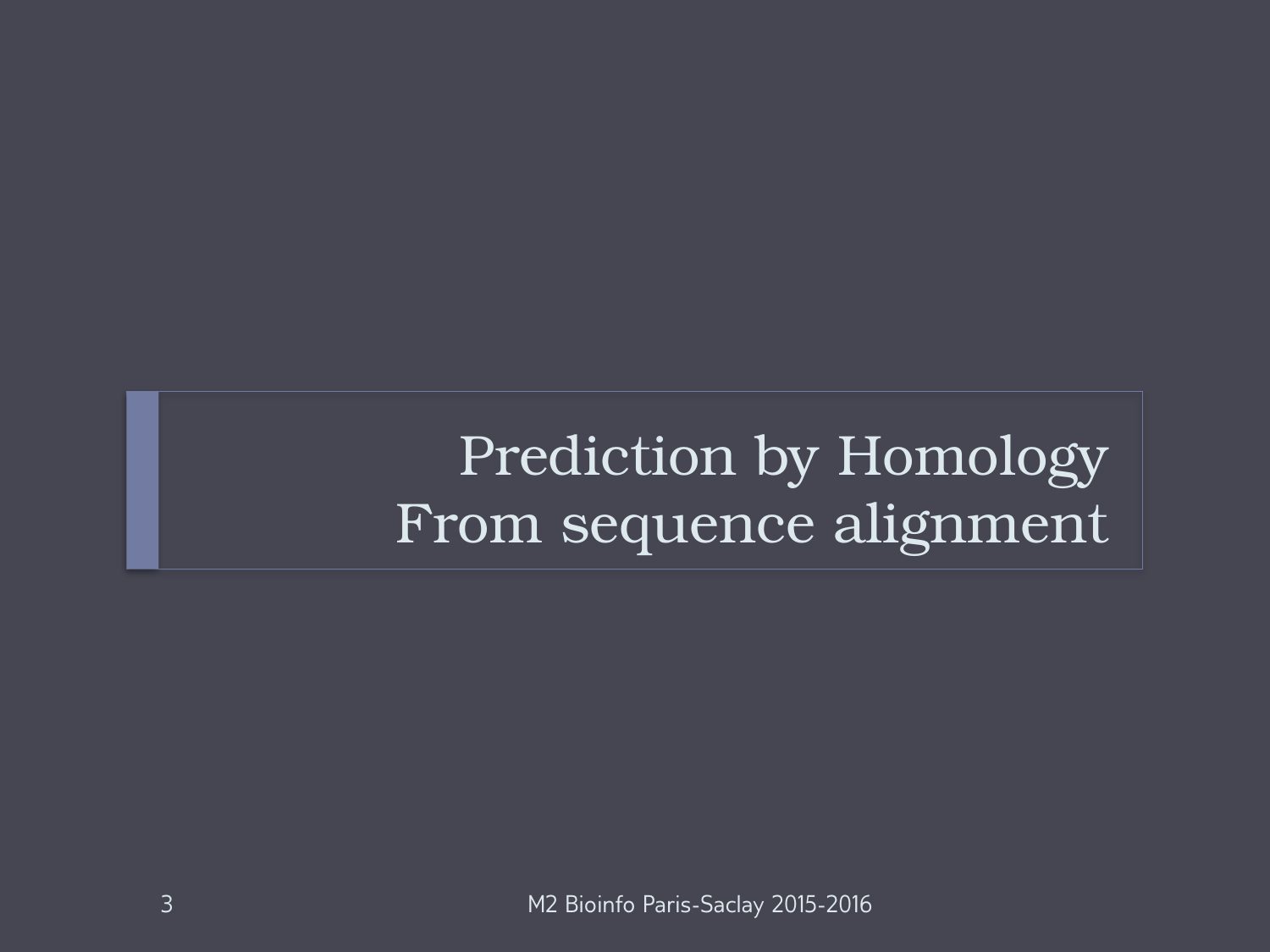

# Prediction by Homology From sequence alignment

3
M2 Bioinfo Paris-Saclay 2015-2016